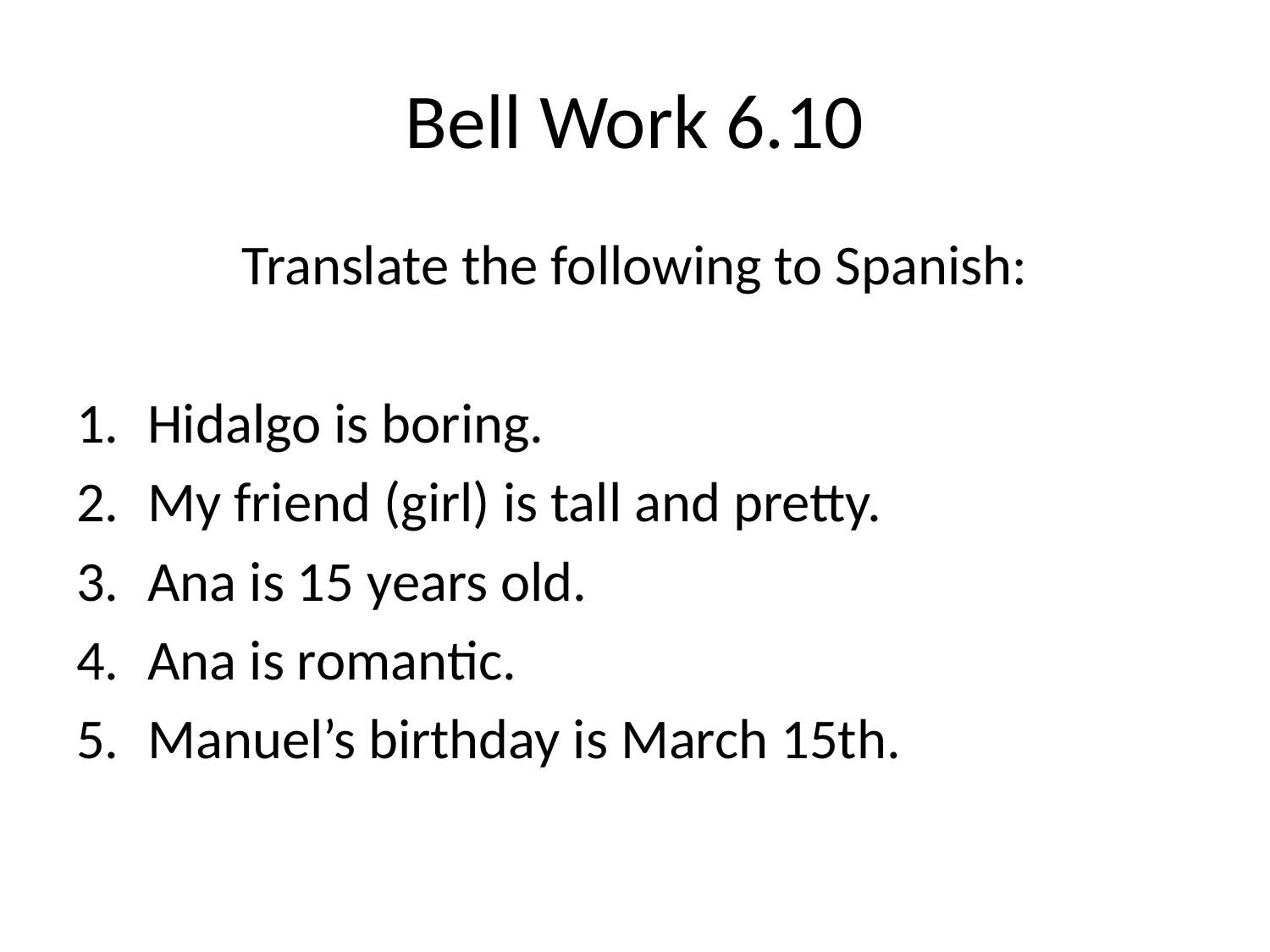

# Bell Work 6.10
Translate the following to Spanish:

Hidalgo is boring.
My friend (girl) is tall and pretty.
Ana is 15 years old.
Ana is romantic.
Manuel’s birthday is March 15th.